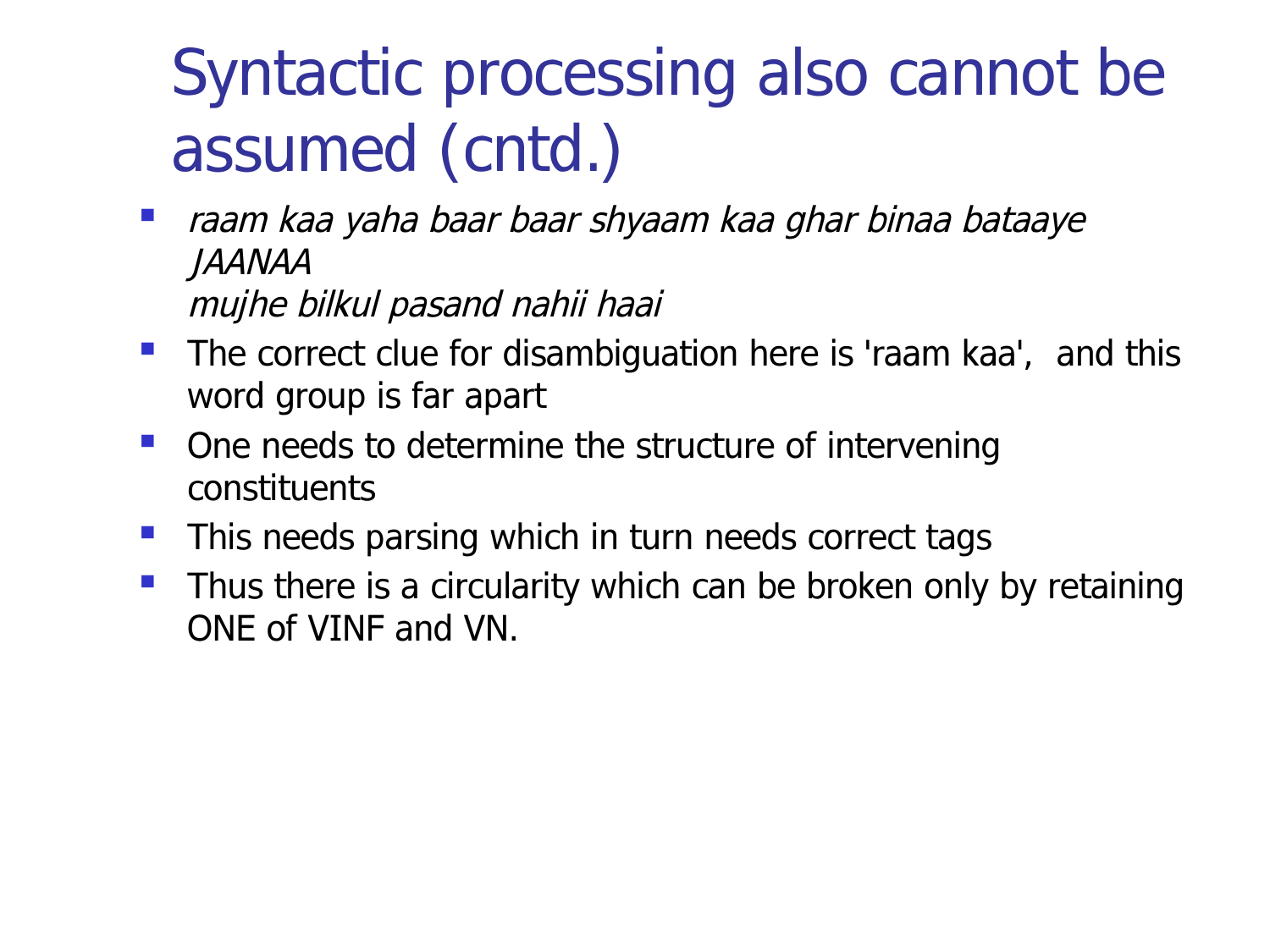

# Syntactic processing also cannot be assumed (cntd.)
raam kaa yaha baar baar shyaam kaa ghar binaa bataaye JAANAA 
mujhe bilkul pasand nahii haai
The correct clue for disambiguation here is 'raam kaa',  and this word group is far apart
One needs to determine the structure of intervening constituents
This needs parsing which in turn needs correct tags
Thus there is a circularity which can be broken only by retaining ONE of VINF and VN.